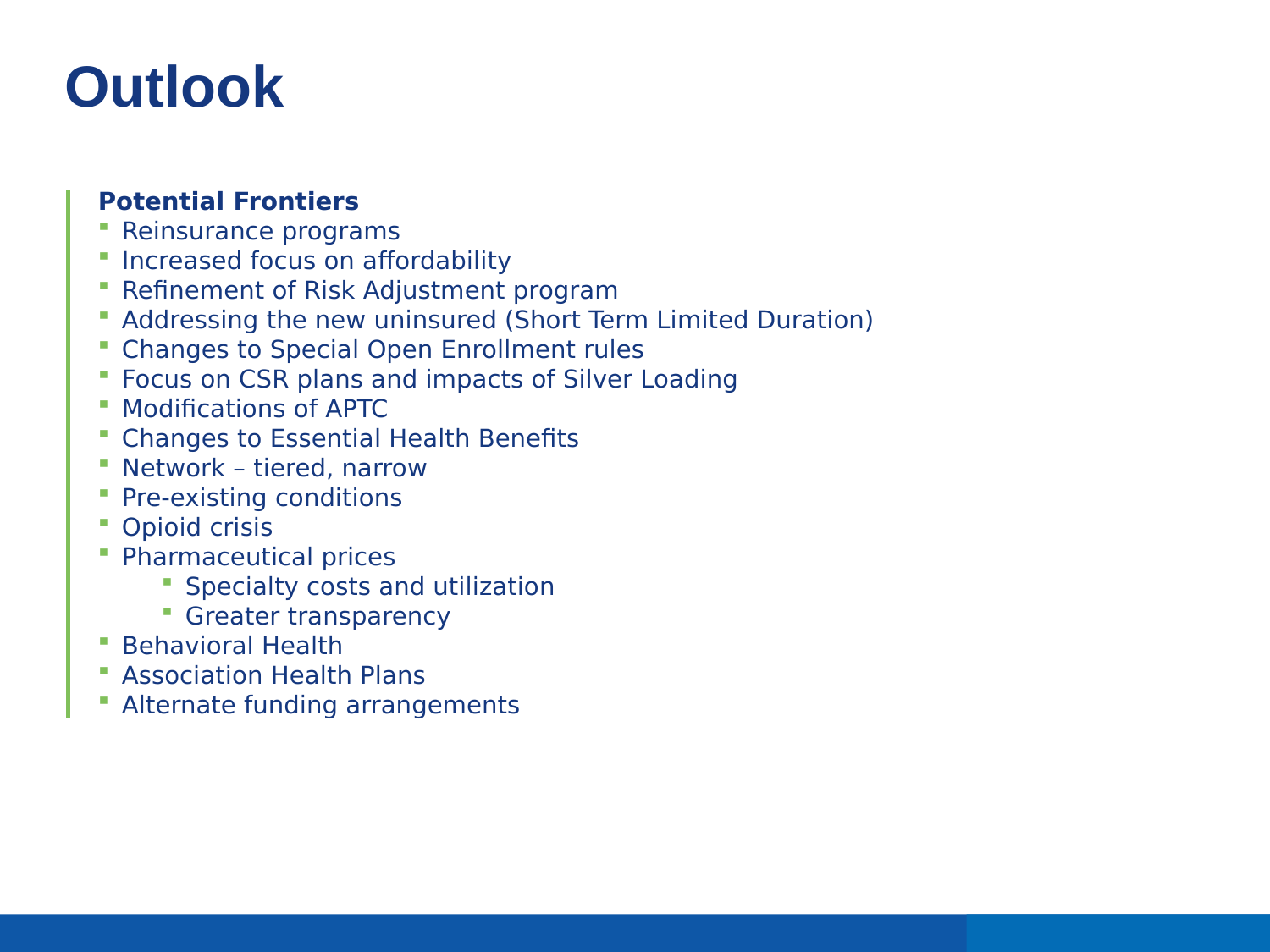

Outlook
Potential Frontiers
Reinsurance programs
Increased focus on affordability
Refinement of Risk Adjustment program
Addressing the new uninsured (Short Term Limited Duration)
Changes to Special Open Enrollment rules
Focus on CSR plans and impacts of Silver Loading
Modifications of APTC
Changes to Essential Health Benefits
Network – tiered, narrow
Pre-existing conditions
Opioid crisis
Pharmaceutical prices
Specialty costs and utilization
Greater transparency
Behavioral Health
Association Health Plans
Alternate funding arrangements